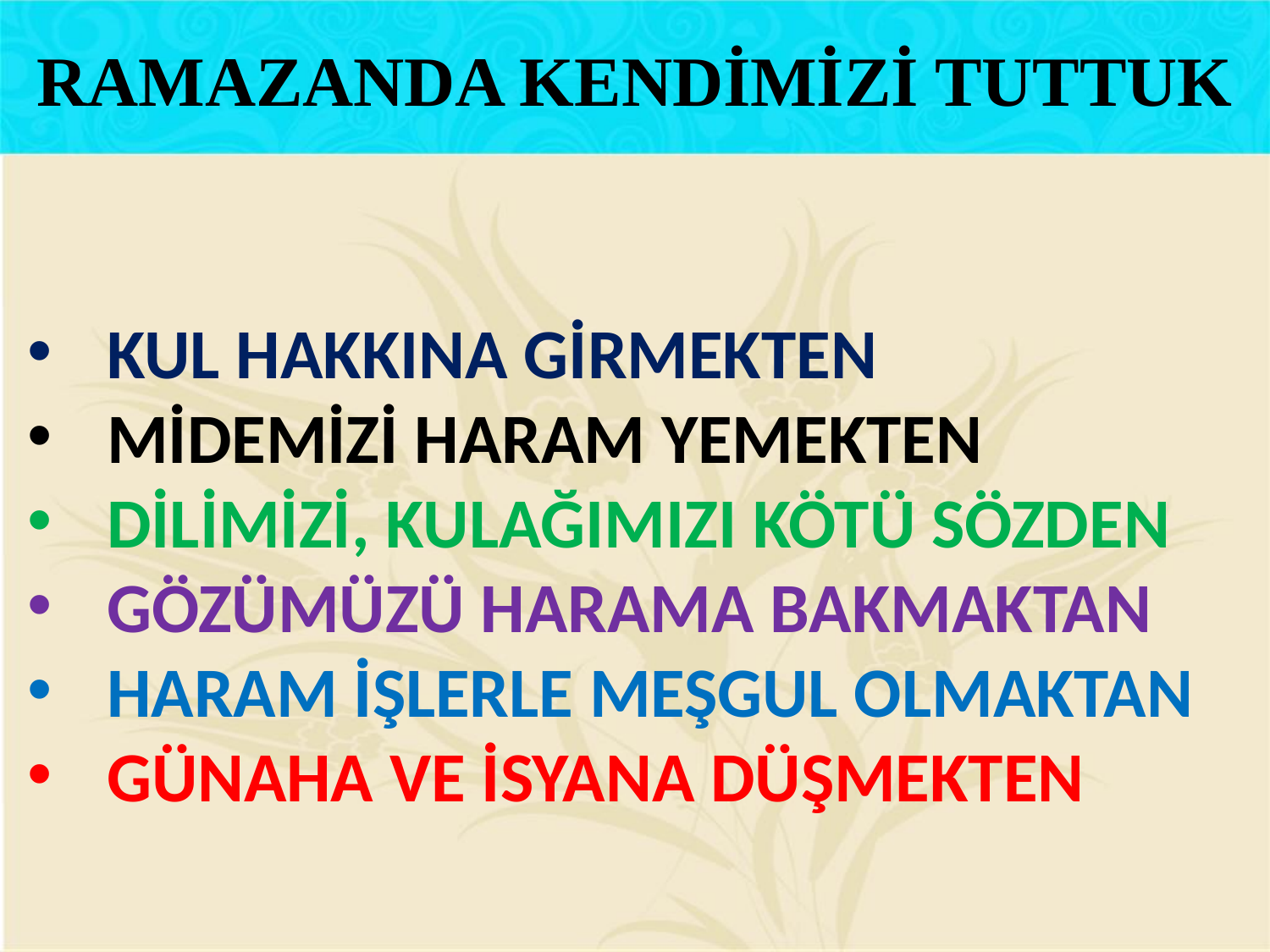

RAMAZANDA KENDİMİZİ TUTTUK
KUL HAKKINA GİRMEKTEN
MİDEMİZİ HARAM YEMEKTEN
DİLİMİZİ, KULAĞIMIZI KÖTÜ SÖZDEN
GÖZÜMÜZÜ HARAMA BAKMAKTAN
HARAM İŞLERLE MEŞGUL OLMAKTAN
GÜNAHA VE İSYANA DÜŞMEKTEN